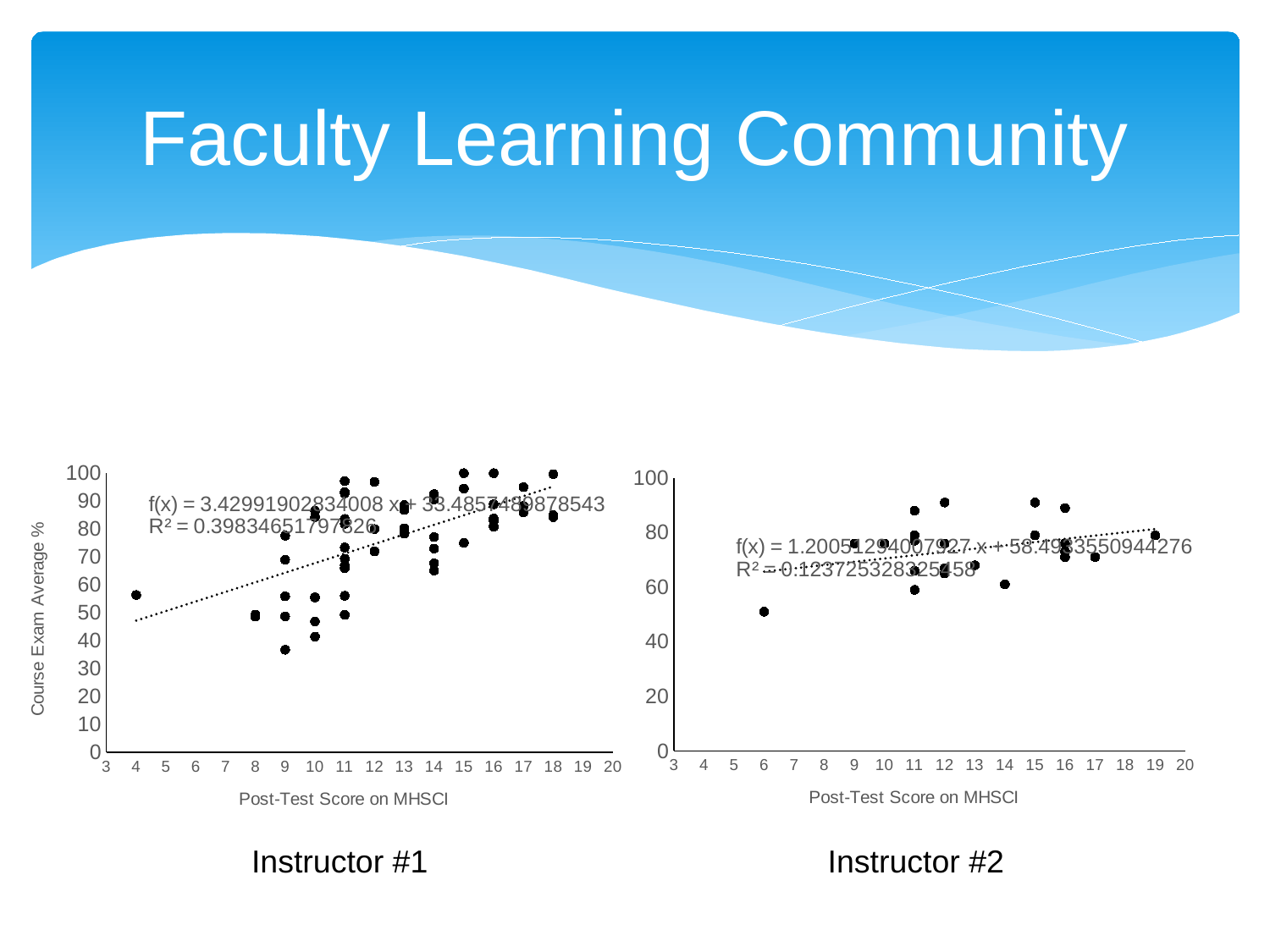

# Faculty Learning Community

### Chart

| Category | Exam % |
|---|---|

### Chart

| Category | Exam % |
|---|---|
Instructor #1
Instructor #2